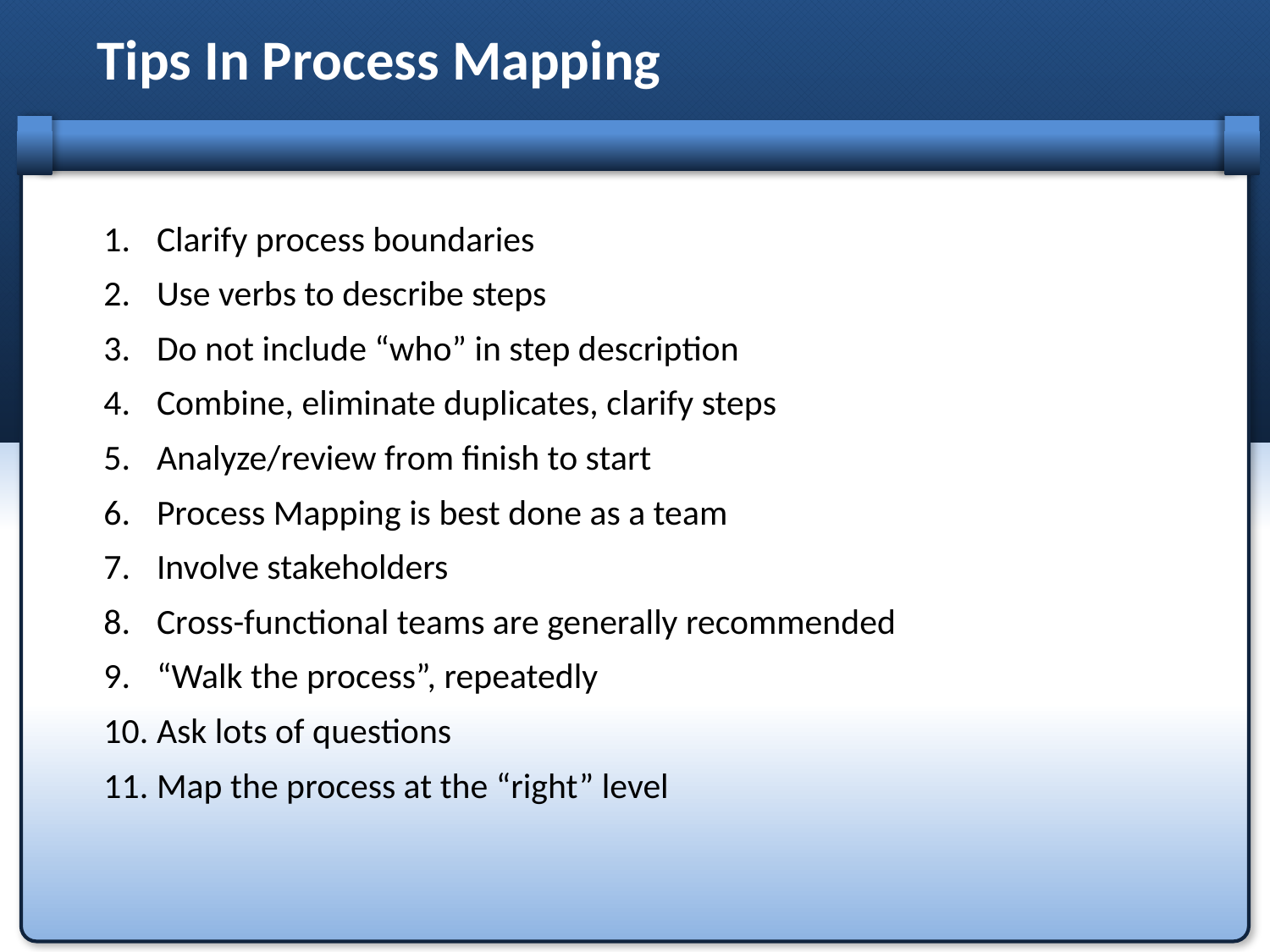

# Tips In Process Mapping

Clarify process boundaries
Use verbs to describe steps
Do not include “who” in step description
Combine, eliminate duplicates, clarify steps
Analyze/review from finish to start
Process Mapping is best done as a team
Involve stakeholders
Cross-functional teams are generally recommended
“Walk the process”, repeatedly
Ask lots of questions
Map the process at the “right” level